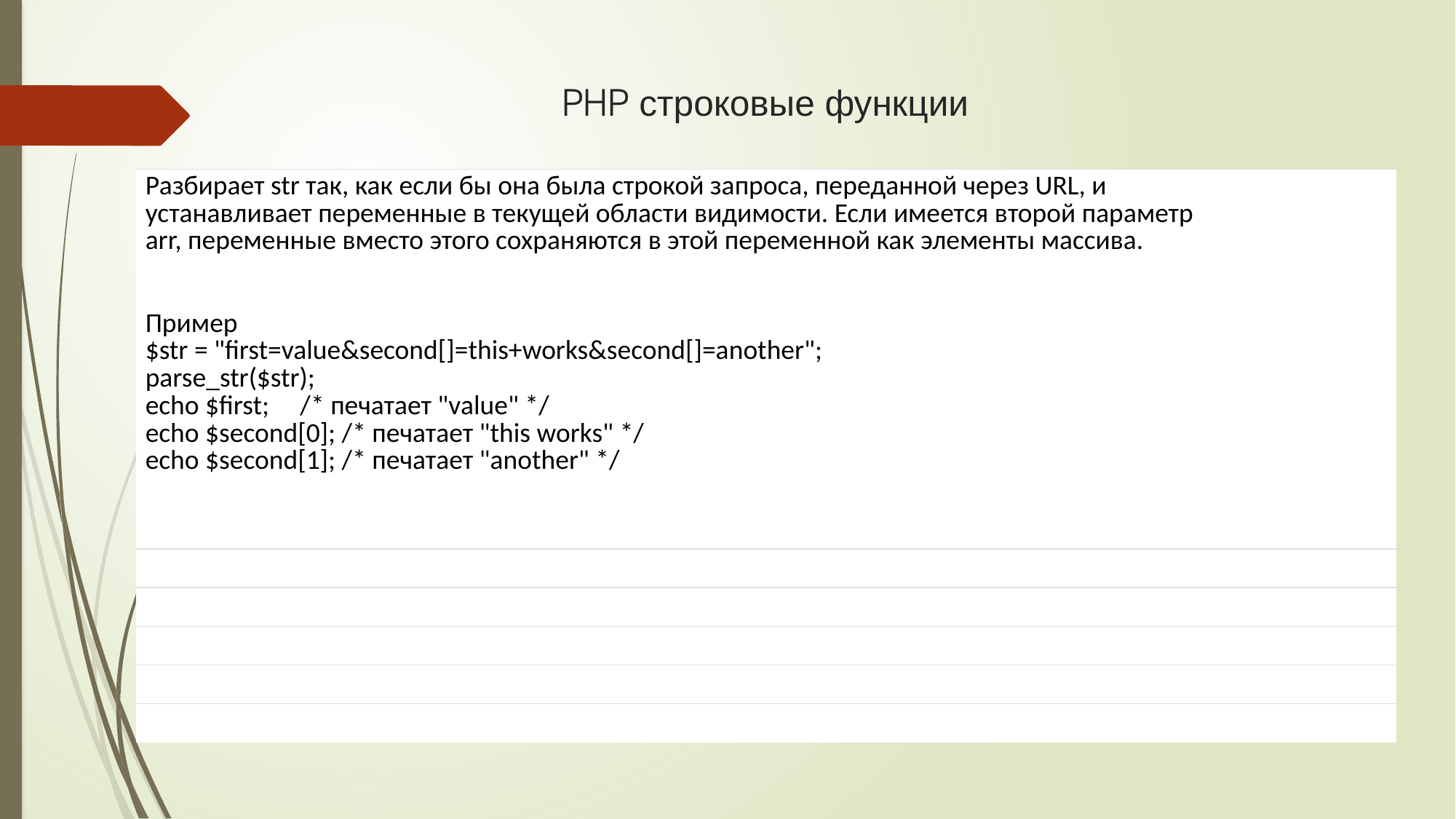

# PHP строковые функции
| Разбирает str так, как если бы она была строкой запроса, переданной через URL, и устанавливает переменные в текущей области видимости. Если имеется второй параметр arr, переменные вместо этого сохраняются в этой переменной как элементы массива. Пример $str = "first=value&second[]=this+works&second[]=another"; parse\_str($str); echo $first; /\* печатает "value" \*/ echo $second[0]; /\* печатает "this works" \*/ echo $second[1]; /\* печатает "another" \*/ |  |  |
| --- | --- | --- |
|  |  |  |
|  |  |  |
|  |  |  |
|  |  |  |
|  |  |  |